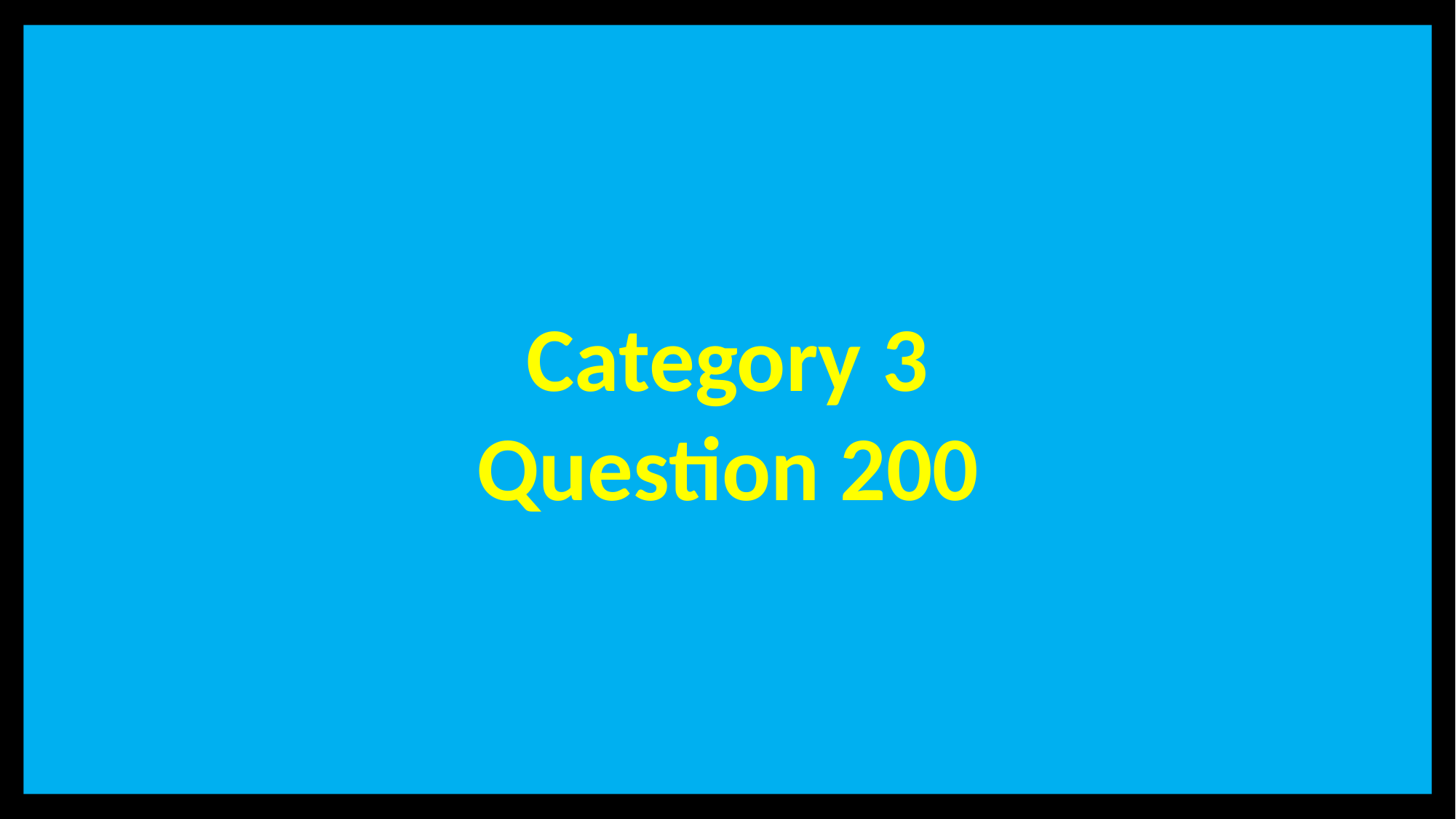

Category 3
Question 200
# Category 3 – 200 Points - Question